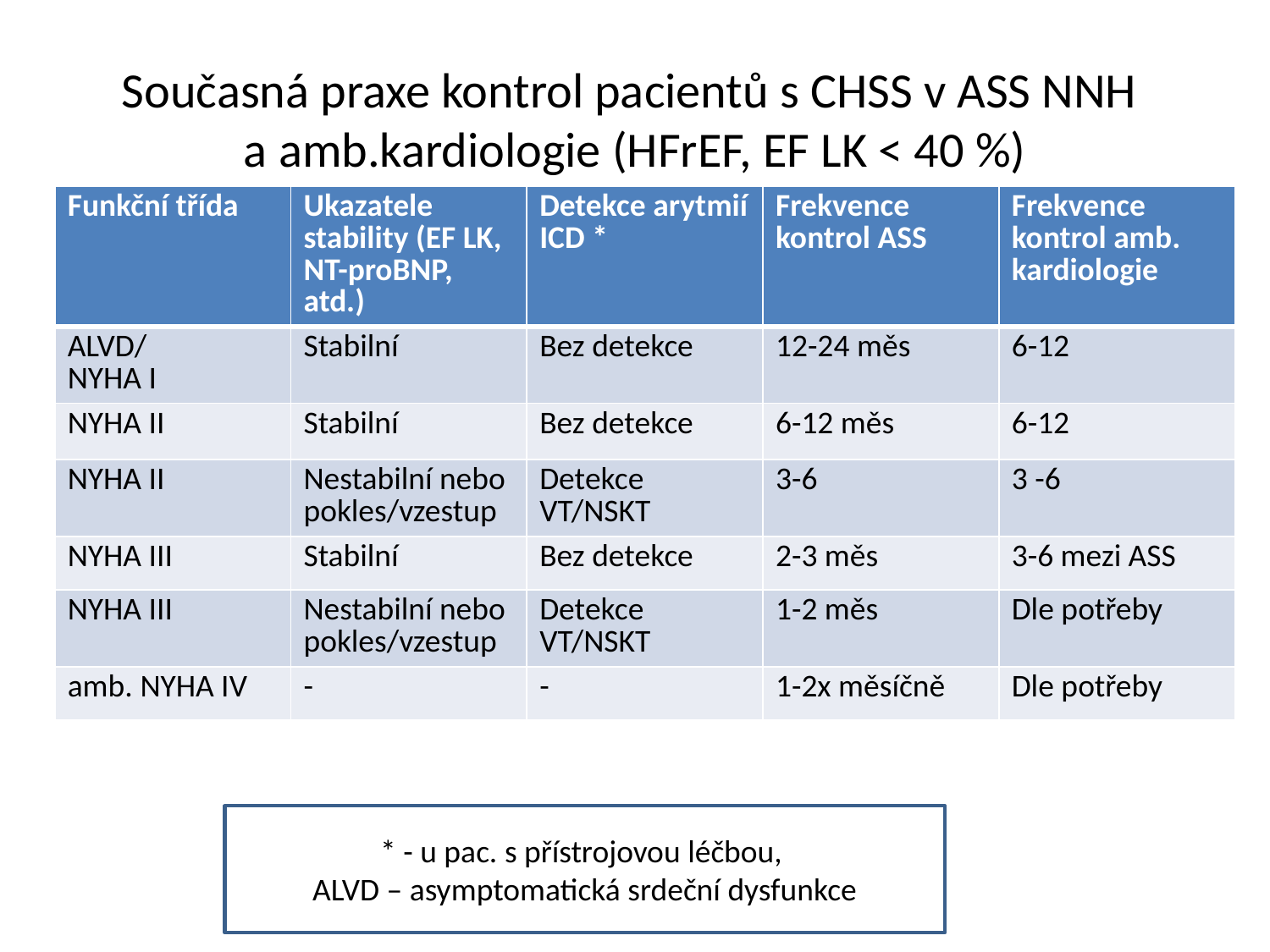

# Současná praxe kontrol pacientů s CHSS v ASS NNH a amb.kardiologie (HFrEF, EF LK < 40 %)
| Funkční třída | Ukazatele stability (EF LK, NT-proBNP, atd.) | Detekce arytmií ICD \* | Frekvence kontrol ASS | Frekvence kontrol amb. kardiologie |
| --- | --- | --- | --- | --- |
| ALVD/ NYHA I | Stabilní | Bez detekce | 12-24 měs | 6-12 |
| NYHA II | Stabilní | Bez detekce | 6-12 měs | 6-12 |
| NYHA II | Nestabilní nebo pokles/vzestup | Detekce VT/NSKT | 3-6 | 3 -6 |
| NYHA III | Stabilní | Bez detekce | 2-3 měs | 3-6 mezi ASS |
| NYHA III | Nestabilní nebo pokles/vzestup | Detekce VT/NSKT | 1-2 měs | Dle potřeby |
| amb. NYHA IV | - | - | 1-2x měsíčně | Dle potřeby |
* - u pac. s přístrojovou léčbou,
ALVD – asymptomatická srdeční dysfunkce